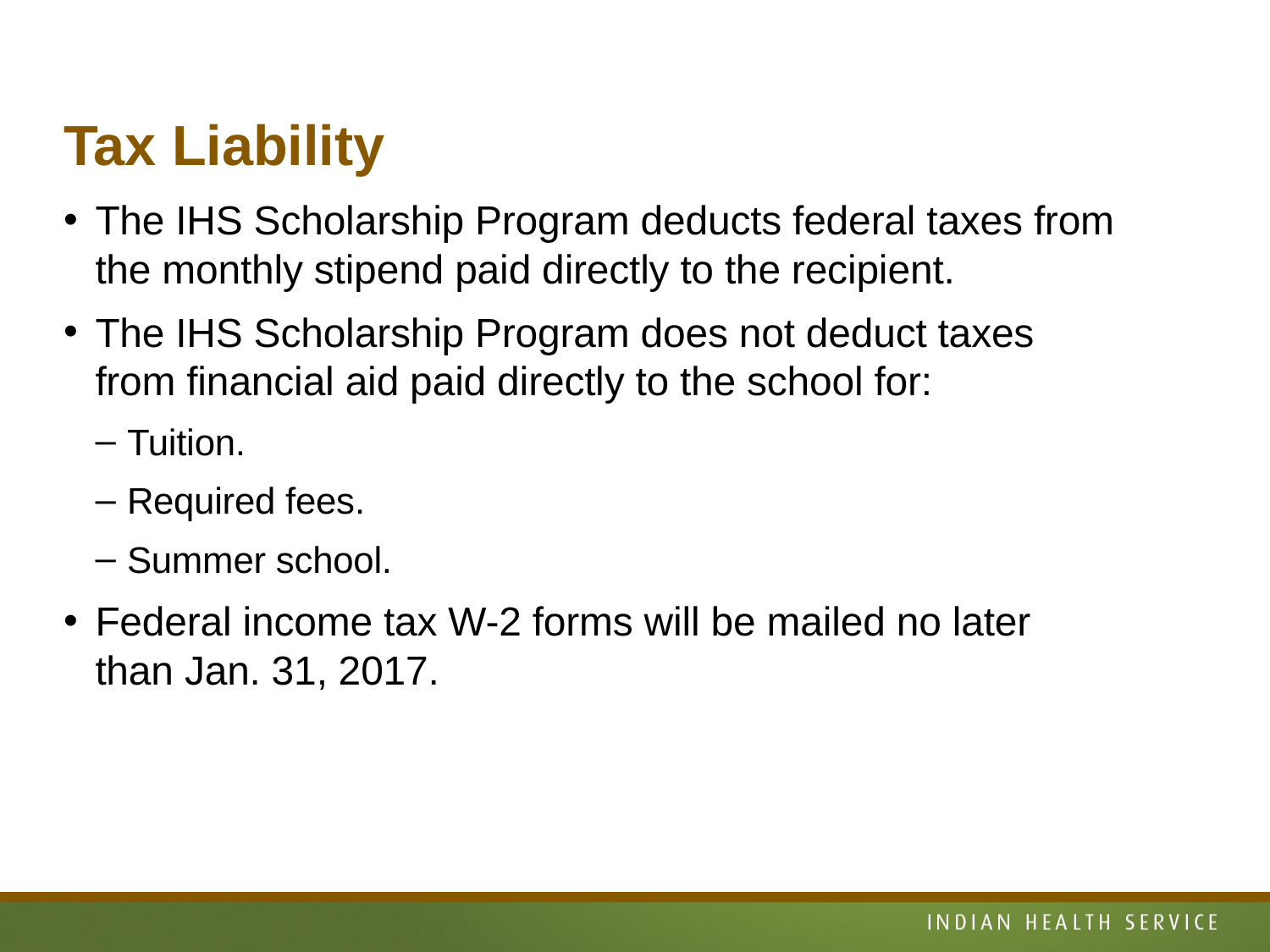

# Tax Liability
The IHS Scholarship Program deducts federal taxes from
the monthly stipend paid directly to the recipient.
The IHS Scholarship Program does not deduct taxes
from financial aid paid directly to the school for:
Tuition.
Required fees.
Summer school.
Federal income tax W-2 forms will be mailed no later
than Jan. 31, 2017.